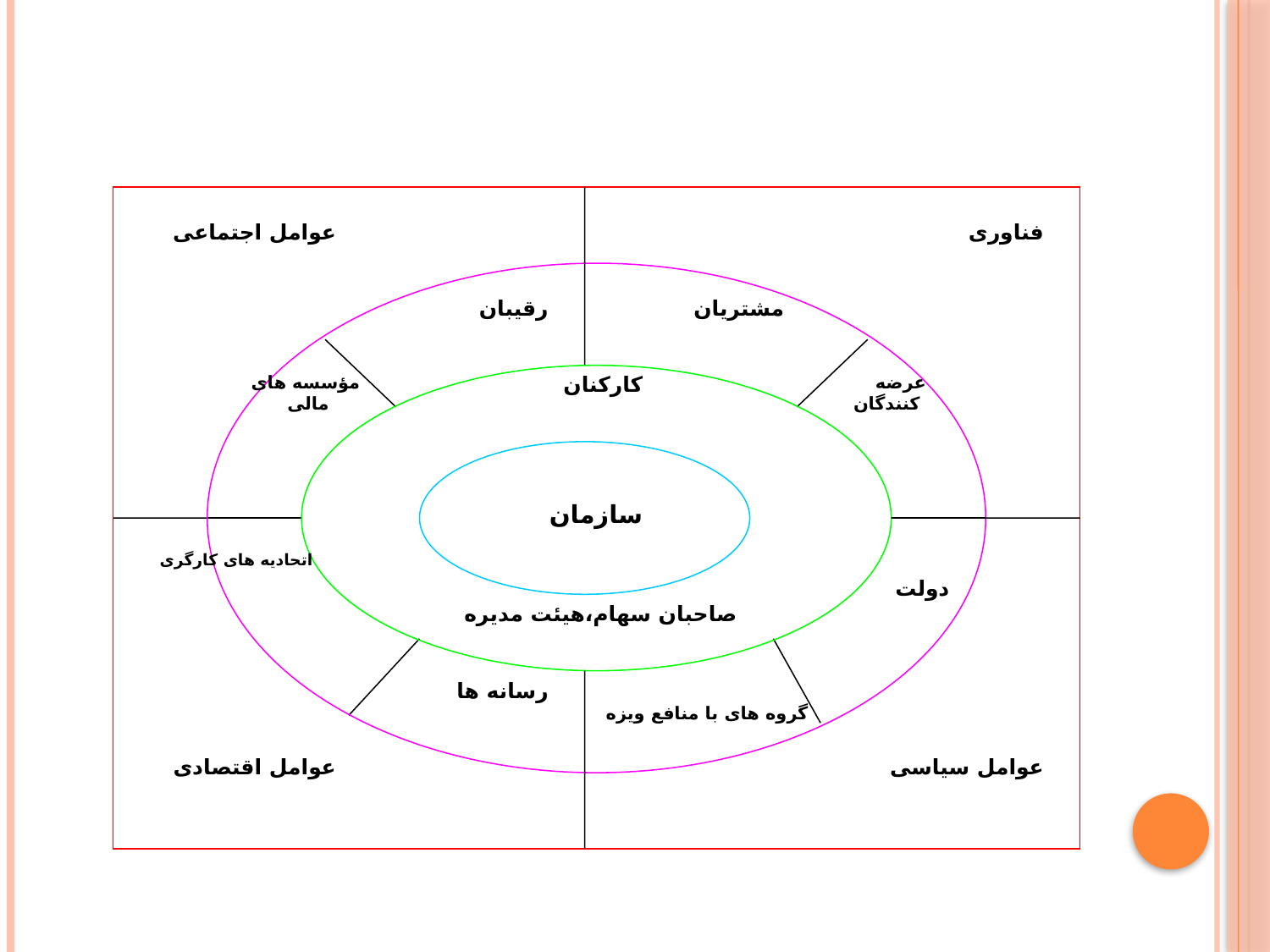

عوامل اجتماعی
فناوری

رقیبان
مشتریان

مؤسسه های
     مالی
کارکنان
عرضه
 کنندگان

سازمان

اتحادیه های کارگری
دولت
صاحبان سهام،هیئت مدیره

رسانه ها

گروه های با منافع ویزه
عوامل اقتصادی
عوامل سیاسی